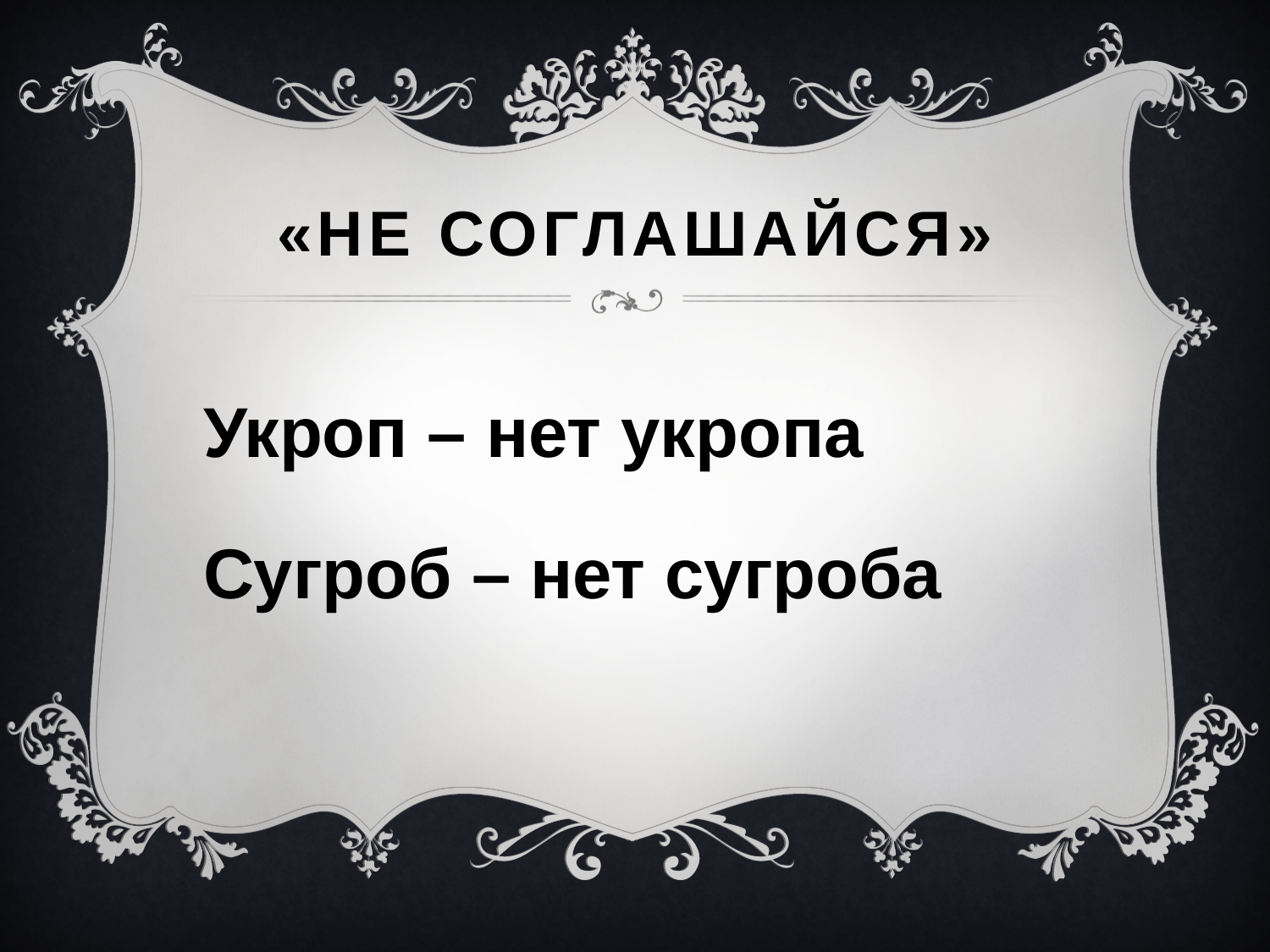

# «Не соглашайся»
Укроп – нет укропа
Сугроб – нет сугроба